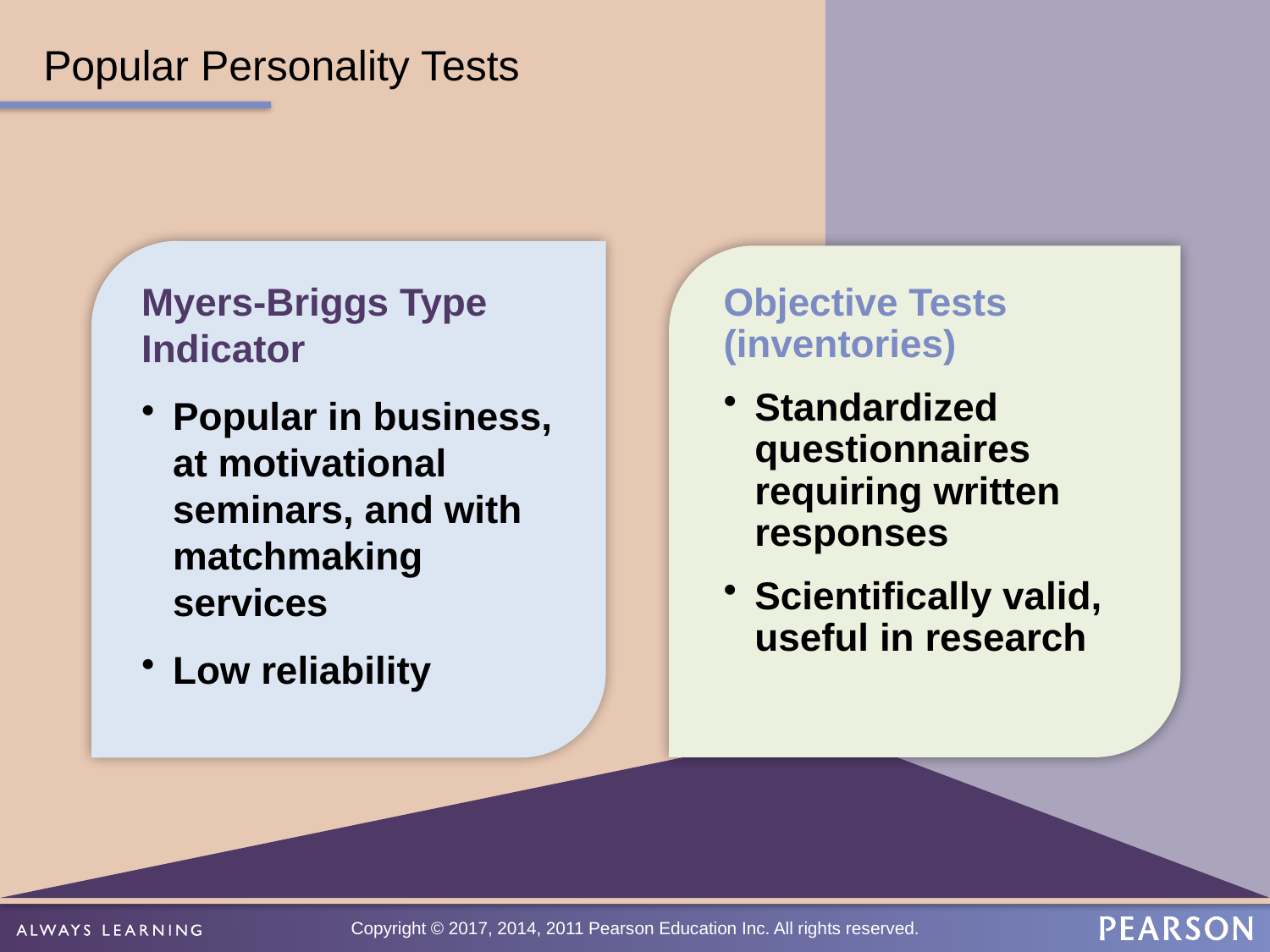

# Popular Personality Tests

Myers-Briggs Type Indicator
Popular in business, at motivational seminars, and with matchmaking services
Low reliability
Objective Tests (inventories)
Standardized questionnaires requiring written responses
Scientifically valid, useful in research